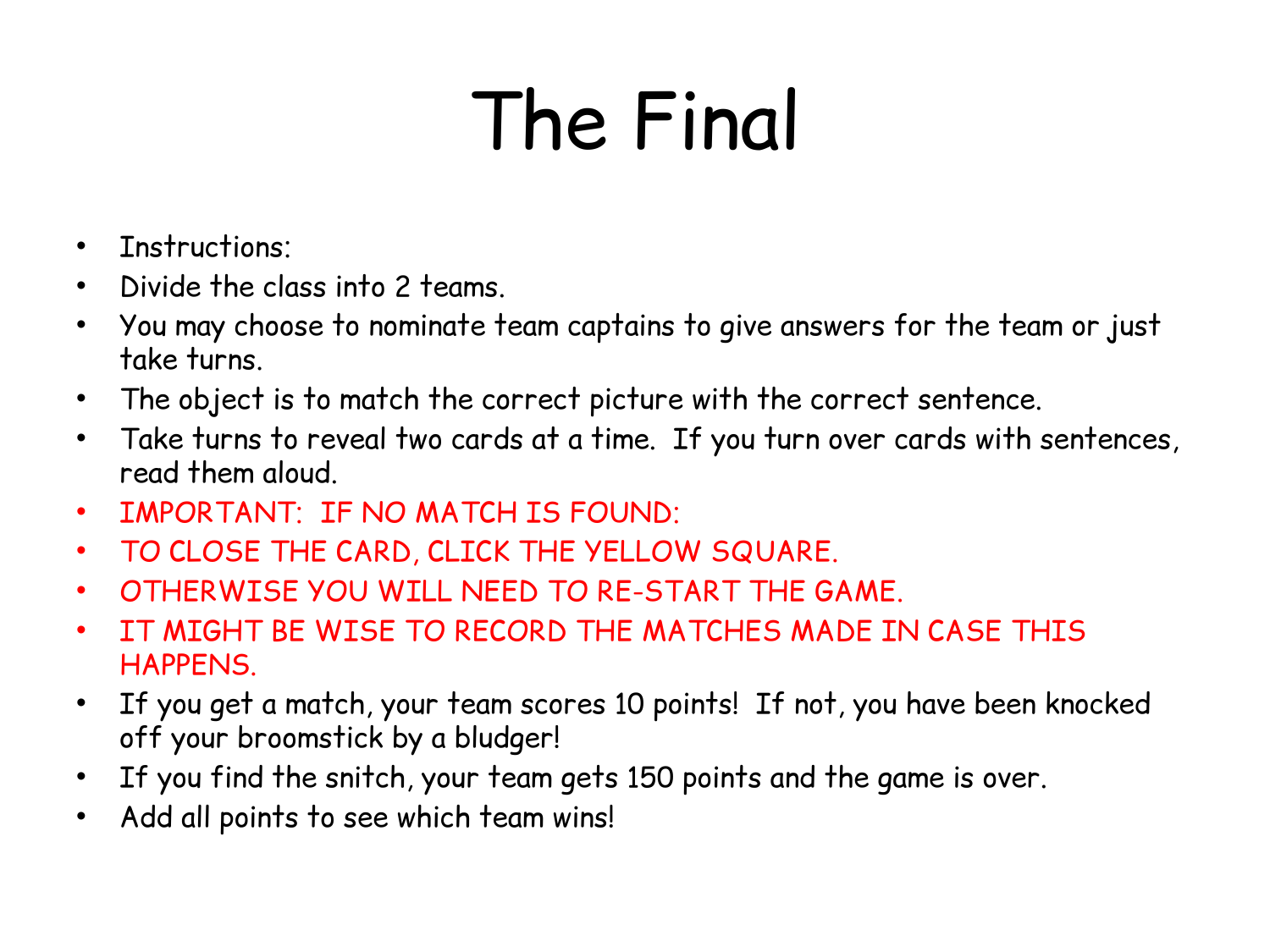

# The Final
Instructions:
Divide the class into 2 teams.
You may choose to nominate team captains to give answers for the team or just take turns.
The object is to match the correct picture with the correct sentence.
Take turns to reveal two cards at a time.  If you turn over cards with sentences, read them aloud.
IMPORTANT:  IF NO MATCH IS FOUND:
TO CLOSE THE CARD, CLICK THE YELLOW SQUARE.
OTHERWISE YOU WILL NEED TO RE-START THE GAME.
IT MIGHT BE WISE TO RECORD THE MATCHES MADE IN CASE THIS HAPPENS.
If you get a match, your team scores 10 points!  If not, you have been knocked off your broomstick by a bludger!
If you find the snitch, your team gets 150 points and the game is over.
Add all points to see which team wins!